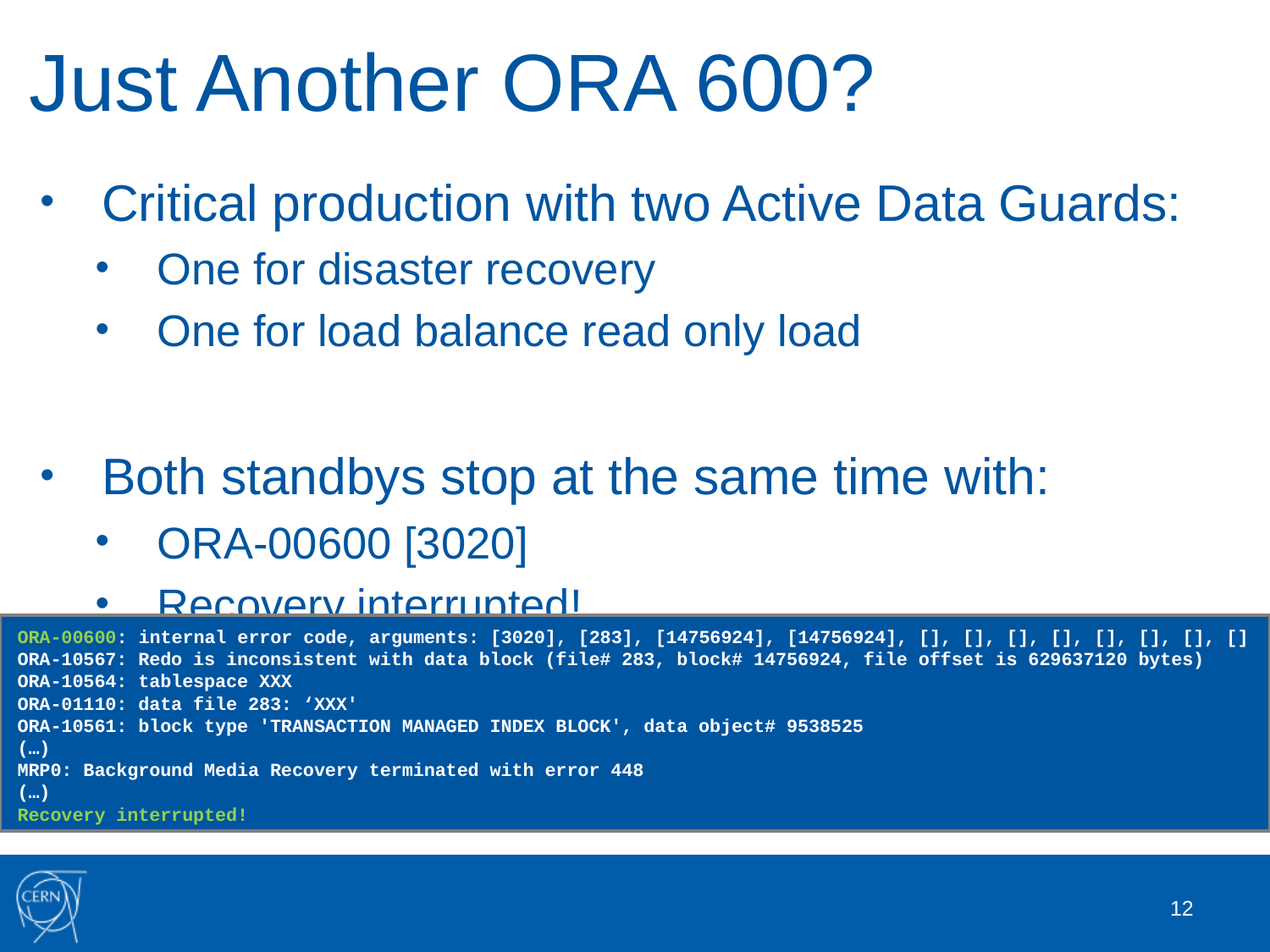

# Just Another ORA 600?
Critical production with two Active Data Guards:
One for disaster recovery
One for load balance read only load

Both standbys stop at the same time with:
ORA-00600 [3020]
Recovery interrupted!

ORA-00600: internal error code, arguments: [3020], [283], [14756924], [14756924], [], [], [], [], [], [], [], []
ORA-10567: Redo is inconsistent with data block (file# 283, block# 14756924, file offset is 629637120 bytes)
ORA-10564: tablespace XXX
ORA-01110: data file 283: ‘XXX'
ORA-10561: block type 'TRANSACTION MANAGED INDEX BLOCK', data object# 9538525
(…)
MRP0: Background Media Recovery terminated with error 448
(…)
Recovery interrupted!
12